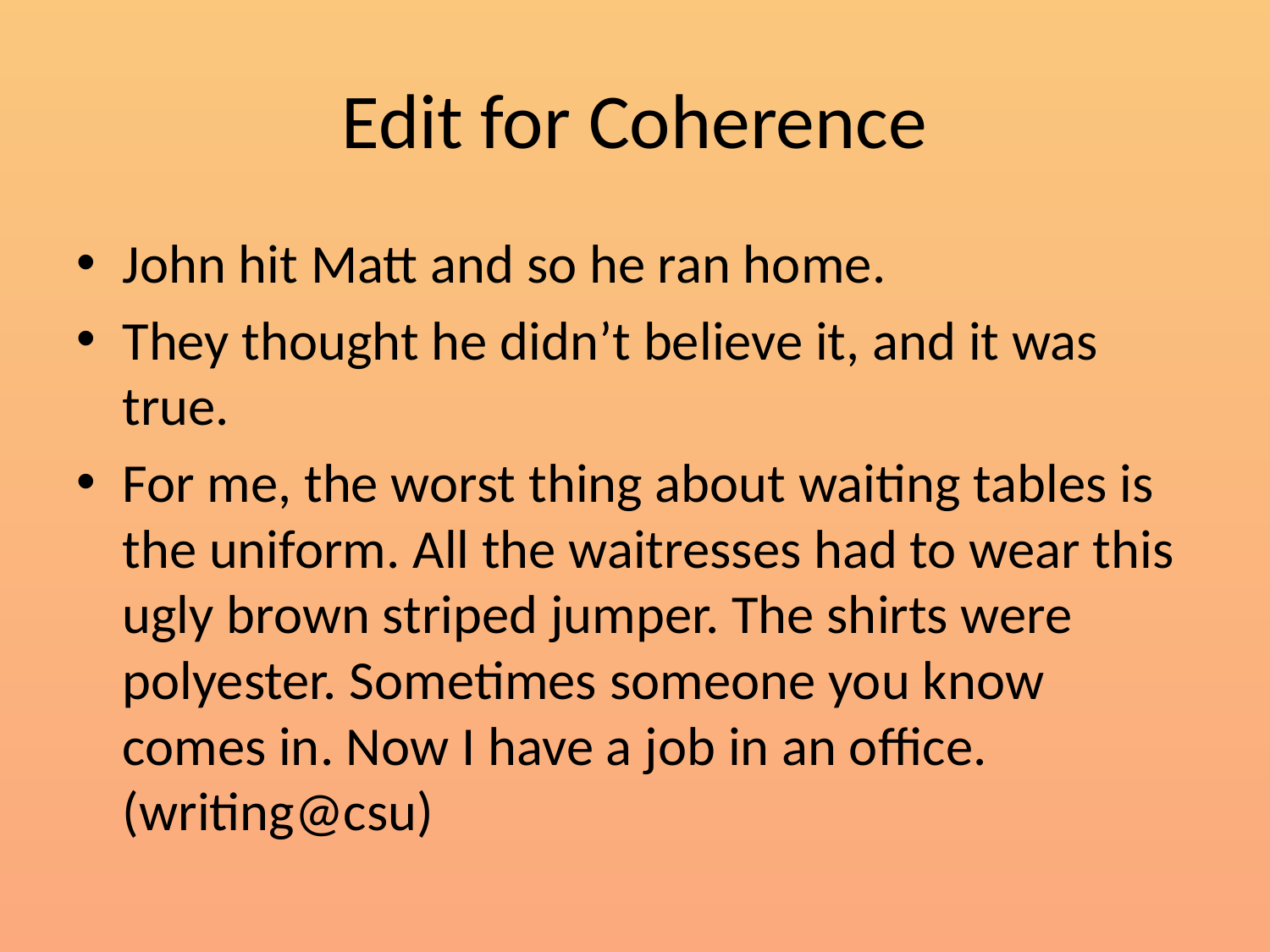

# Edit for Coherence
John hit Matt and so he ran home.
They thought he didn’t believe it, and it was true.
For me, the worst thing about waiting tables is the uniform. All the waitresses had to wear this ugly brown striped jumper. The shirts were polyester. Sometimes someone you know comes in. Now I have a job in an office. (writing@csu)